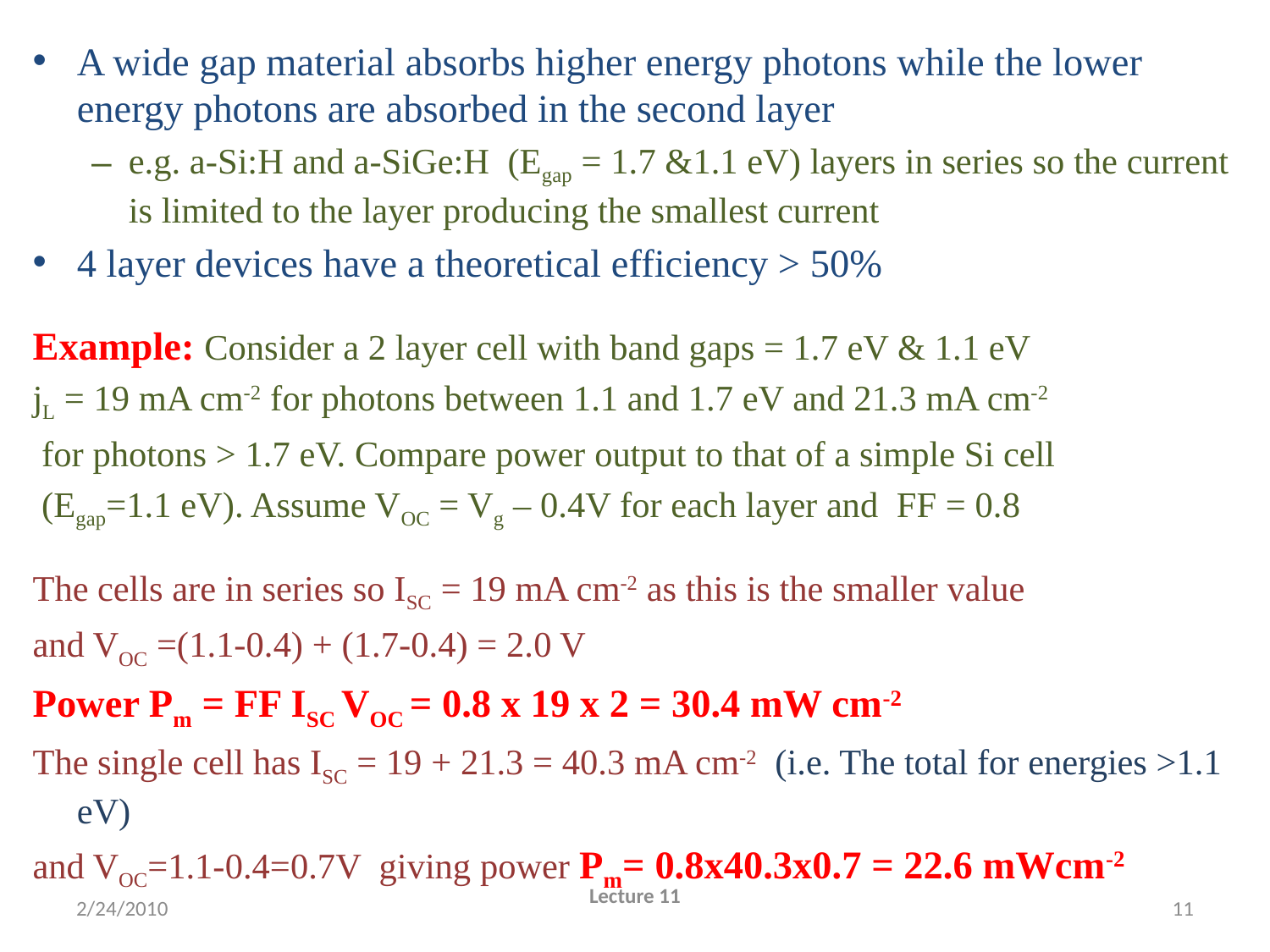

A wide gap material absorbs higher energy photons while the lower energy photons are absorbed in the second layer
e.g. a-Si:H and a-SiGe:H  (Egap = 1.7 &1.1 eV) layers in series so the current is limited to the layer producing the smallest current
4 layer devices have a theoretical efficiency > 50%

Example: Consider a 2 layer cell with band gaps = 1.7 eV & 1.1 eV
jL = 19 mA cm-2 for photons between 1.1 and 1.7 eV and 21.3 mA cm-2
 for photons > 1.7 eV. Compare power output to that of a simple Si cell
 (Egap=1.1 eV). Assume VOC = Vg – 0.4V for each layer and  FF = 0.8

The cells are in series so ISC = 19 mA cm-2 as this is the smaller value
and VOC =(1.1-0.4) + (1.7-0.4) = 2.0 V
Power Pm = FF ISC VOC = 0.8 x 19 x 2 = 30.4 mW cm-2
The single cell has ISC = 19 + 21.3 = 40.3 mA cm-2  (i.e. The total for energies >1.1 eV)
and VOC=1.1-0.4=0.7V  giving power Pm= 0.8x40.3x0.7 = 22.6 mWcm-2

#
2/24/2010
Lecture 11

11